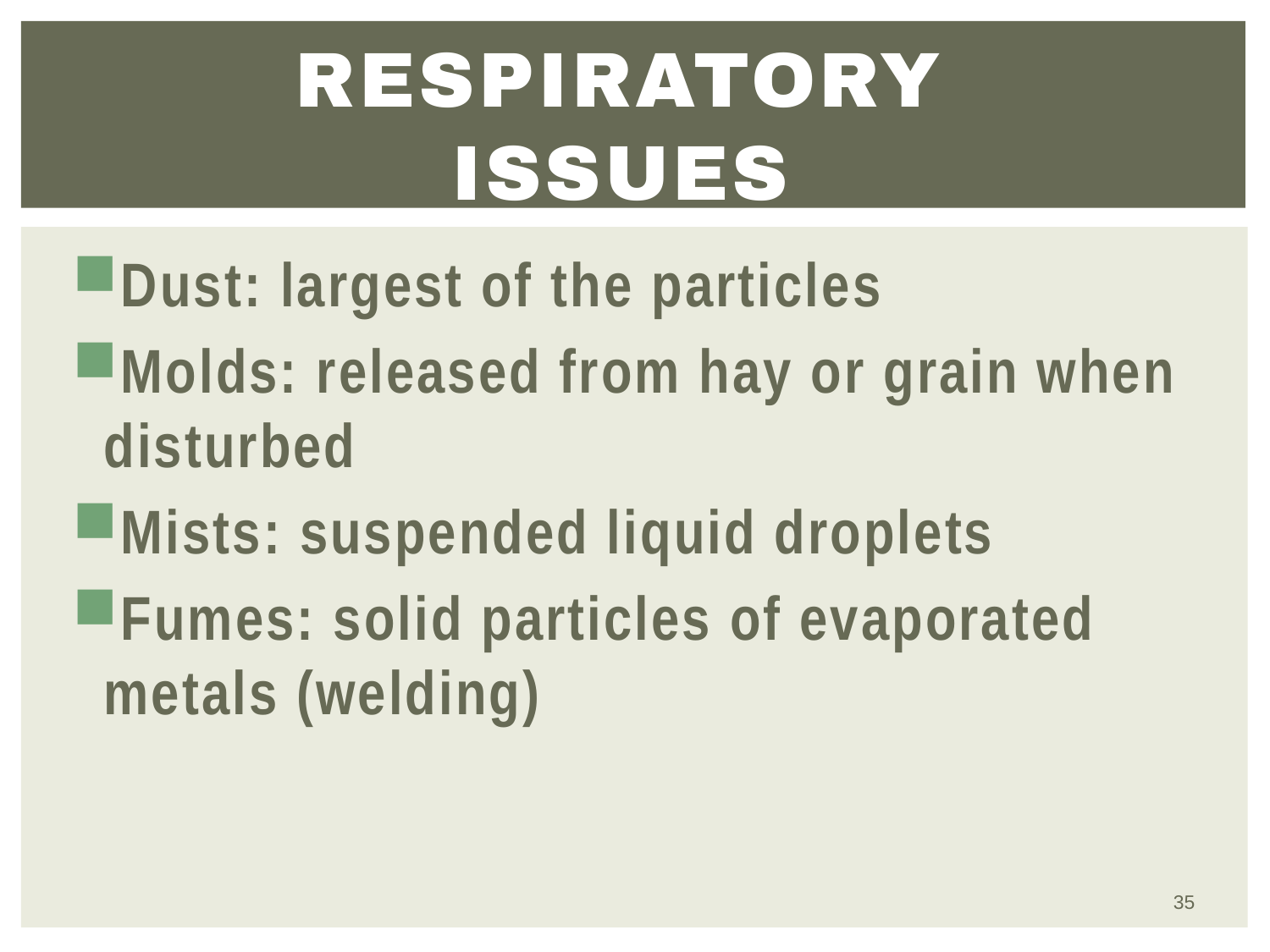

# Respiratory issues
Dust: largest of the particles
Molds: released from hay or grain when disturbed
Mists: suspended liquid droplets
Fumes: solid particles of evaporated metals (welding)
35